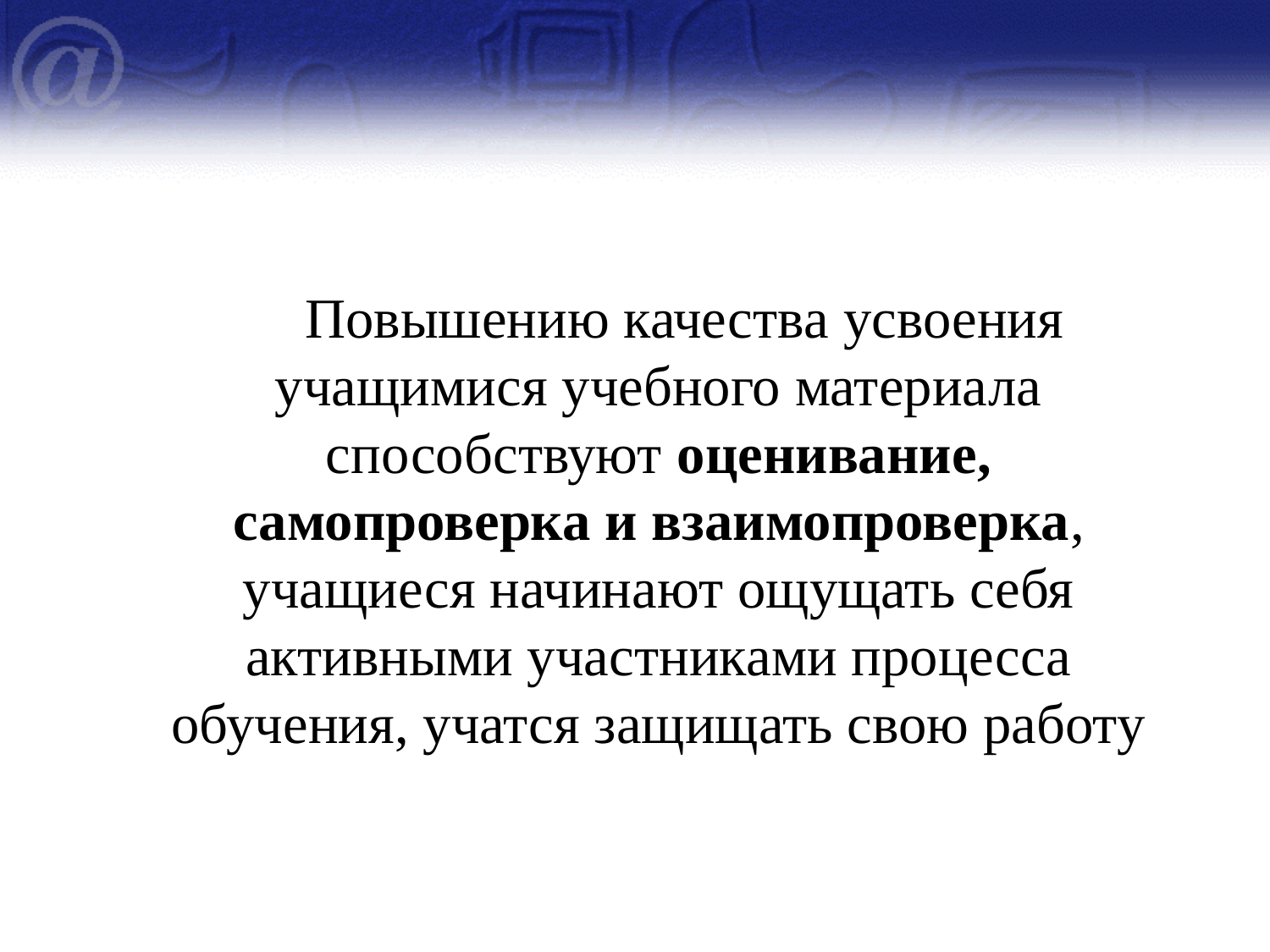

#
       Повышению качества усвоения учащимися учебного материала способствуют оценивание, самопроверка и взаимопроверка, учащиеся начинают ощущать себя активными участниками процесса обучения, учатся защищать свою работу